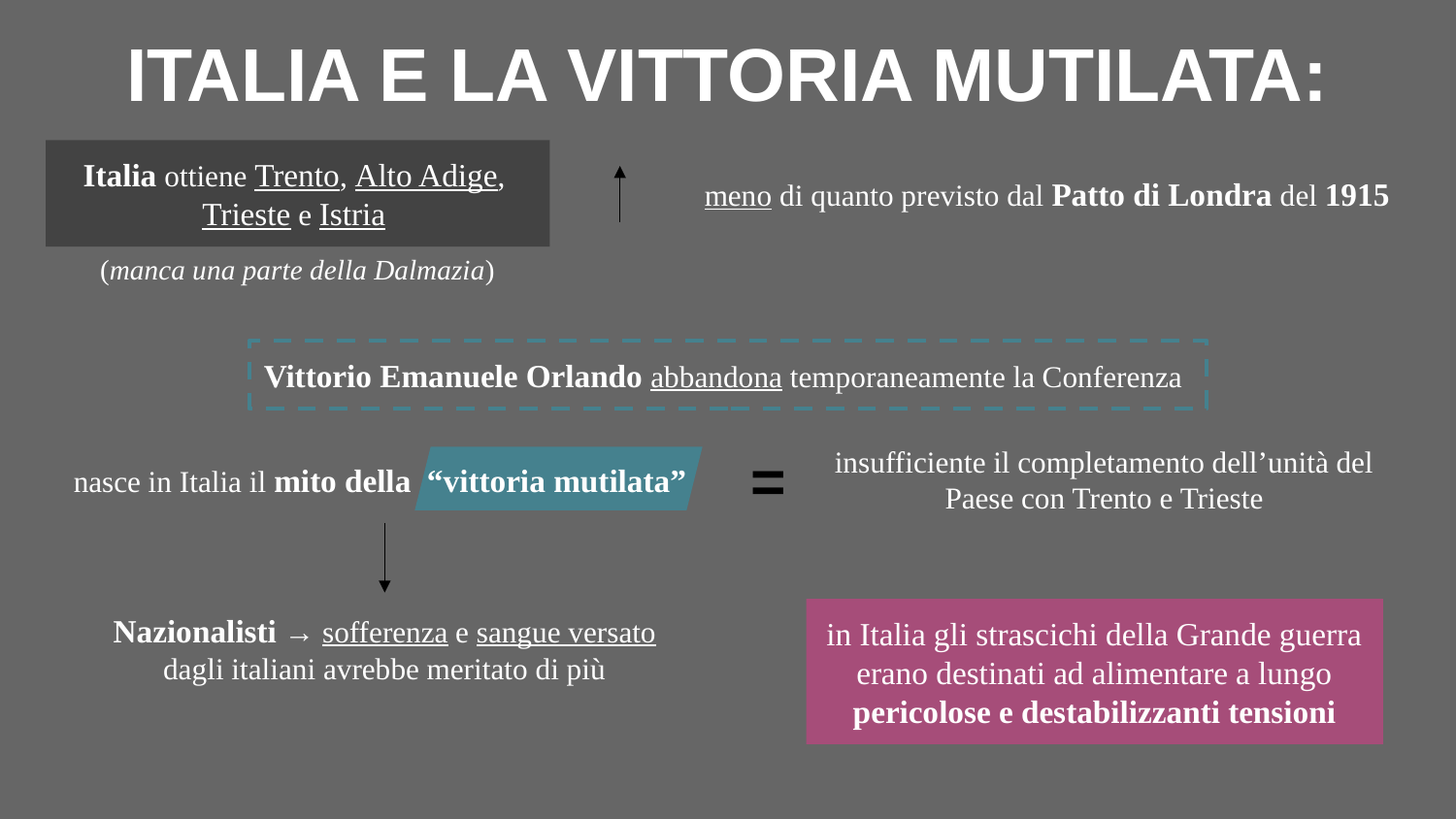

ITALIA E LA VITTORIA MUTILATA:
Italia ottiene Trento, Alto Adige,
Trieste e Istria
meno di quanto previsto dal Patto di Londra del 1915
(manca una parte della Dalmazia)
Vittorio Emanuele Orlando abbandona temporaneamente la Conferenza
insufficiente il completamento dell’unità del Paese con Trento e Trieste
=
nasce in Italia il mito della  “vittoria mutilata”

Nazionalisti → sofferenza e sangue versato dagli italiani avrebbe meritato di più
in Italia gli strascichi della Grande guerra erano destinati ad alimentare a lungo pericolose e destabilizzanti tensioni